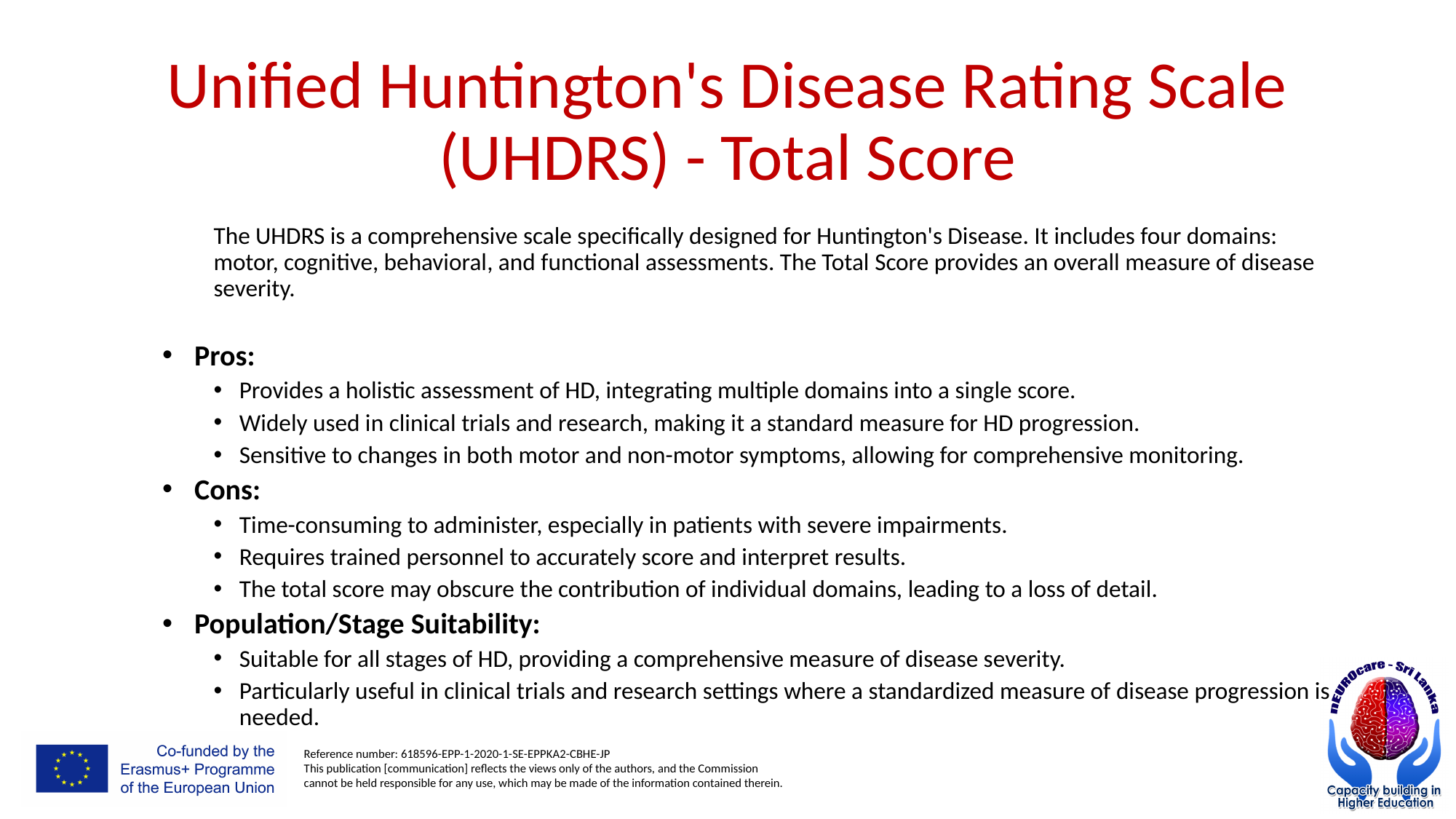

# Unified Huntington's Disease Rating Scale (UHDRS) - Total Score
The UHDRS is a comprehensive scale specifically designed for Huntington's Disease. It includes four domains: motor, cognitive, behavioral, and functional assessments. The Total Score provides an overall measure of disease severity.

Pros:
Provides a holistic assessment of HD, integrating multiple domains into a single score.
Widely used in clinical trials and research, making it a standard measure for HD progression.
Sensitive to changes in both motor and non-motor symptoms, allowing for comprehensive monitoring.
Cons:
Time-consuming to administer, especially in patients with severe impairments.
Requires trained personnel to accurately score and interpret results.
The total score may obscure the contribution of individual domains, leading to a loss of detail.
Population/Stage Suitability:
Suitable for all stages of HD, providing a comprehensive measure of disease severity.
Particularly useful in clinical trials and research settings where a standardized measure of disease progression is needed.